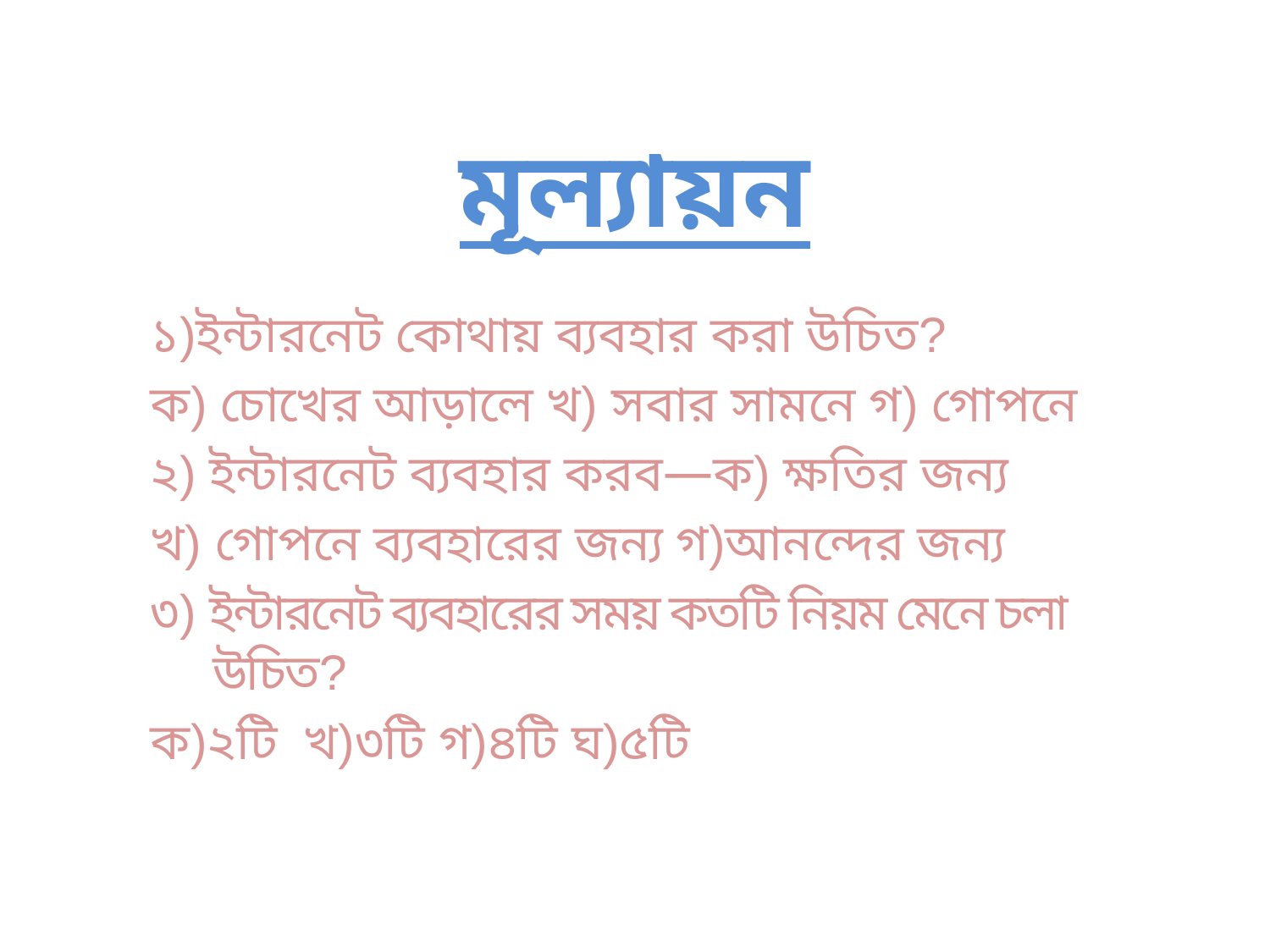

# মূল্যায়ন
১)ইন্টারনেট কোথায় ব্যবহার করা উচিত?
ক) চোখের আড়ালে খ) সবার সামনে গ) গোপনে
২) ইন্টারনেট ব্যবহার করব—ক) ক্ষতির জন্য
খ) গোপনে ব্যবহারের জন্য গ)আনন্দের জন্য
৩) ইন্টারনেট ব্যবহারের সময় কতটি নিয়ম মেনে চলা উচিত?
ক)২টি  খ)৩টি গ)৪টি ঘ)৫টি